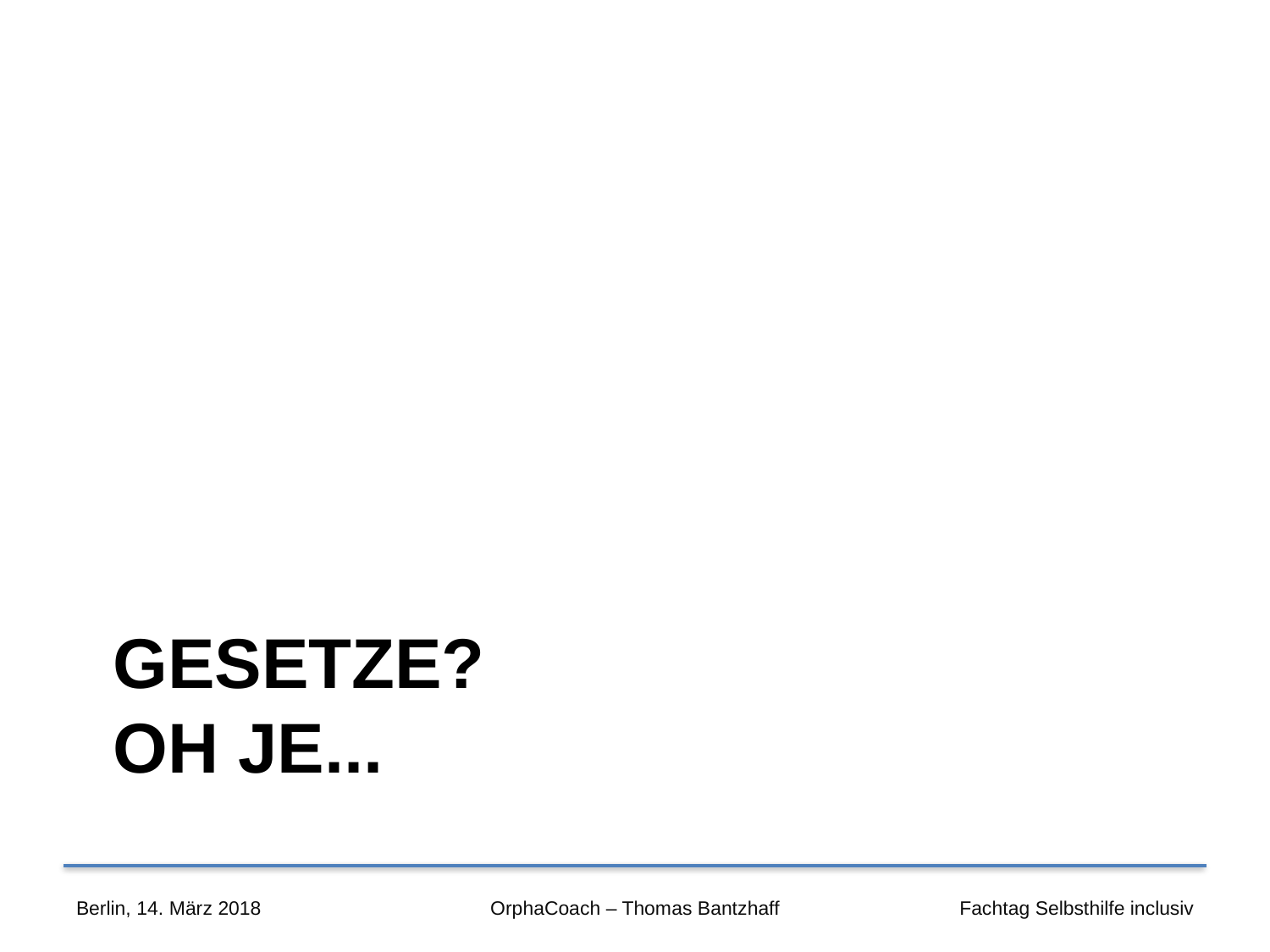

# Gesetze? Oh je...
Berlin, 14. März 2018
OrphaCoach – Thomas Bantzhaff
Fachtag Selbsthilfe inclusiv